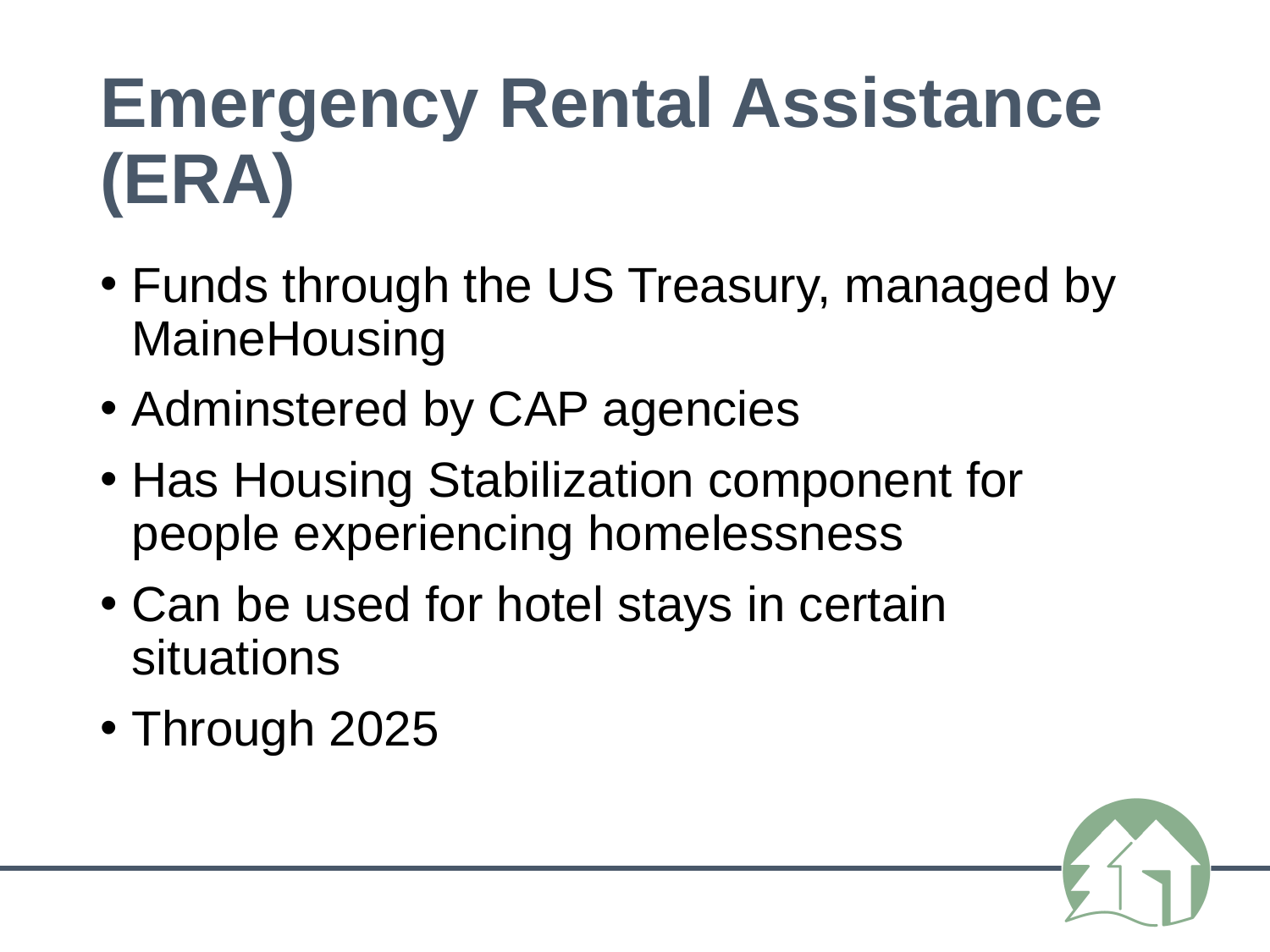

# Emergency Rental Assistance (ERA)
Funds through the US Treasury, managed by MaineHousing
Adminstered by CAP agencies
Has Housing Stabilization component for people experiencing homelessness
Can be used for hotel stays in certain situations
Through 2025